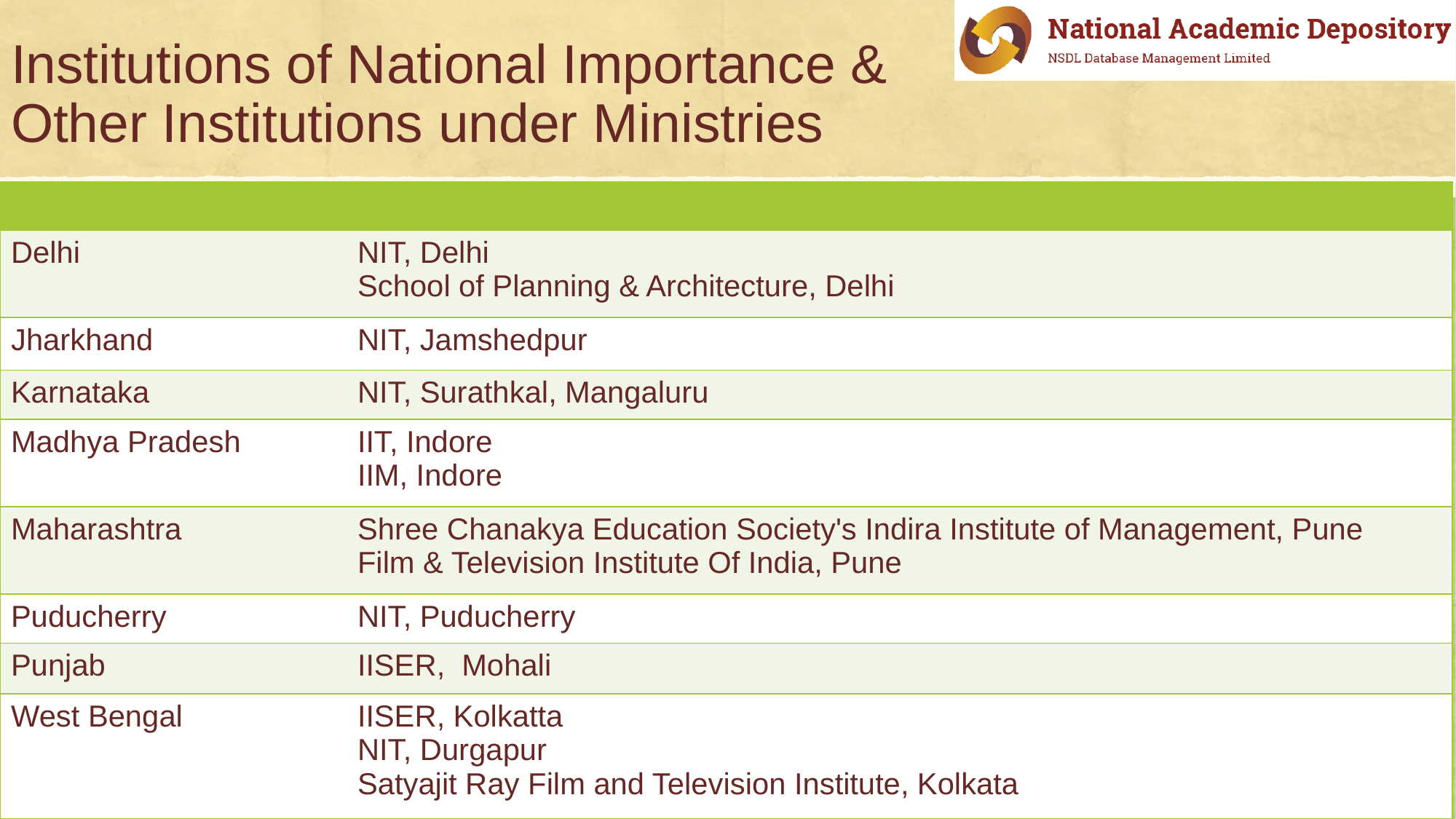

# Institutions of National Importance & Other Institutions under Ministries
|  |  |
| --- | --- |
| Delhi | NIT, Delhi School of Planning & Architecture, Delhi |
| Jharkhand | NIT, Jamshedpur |
| Karnataka | NIT, Surathkal, Mangaluru |
| Madhya Pradesh | IIT, Indore IIM, Indore |
| Maharashtra | Shree Chanakya Education Society's Indira Institute of Management, Pune Film & Television Institute Of India, Pune |
| Puducherry | NIT, Puducherry |
| Punjab | IISER, Mohali |
| West Bengal | IISER, Kolkatta NIT, Durgapur Satyajit Ray Film and Television Institute, Kolkata |